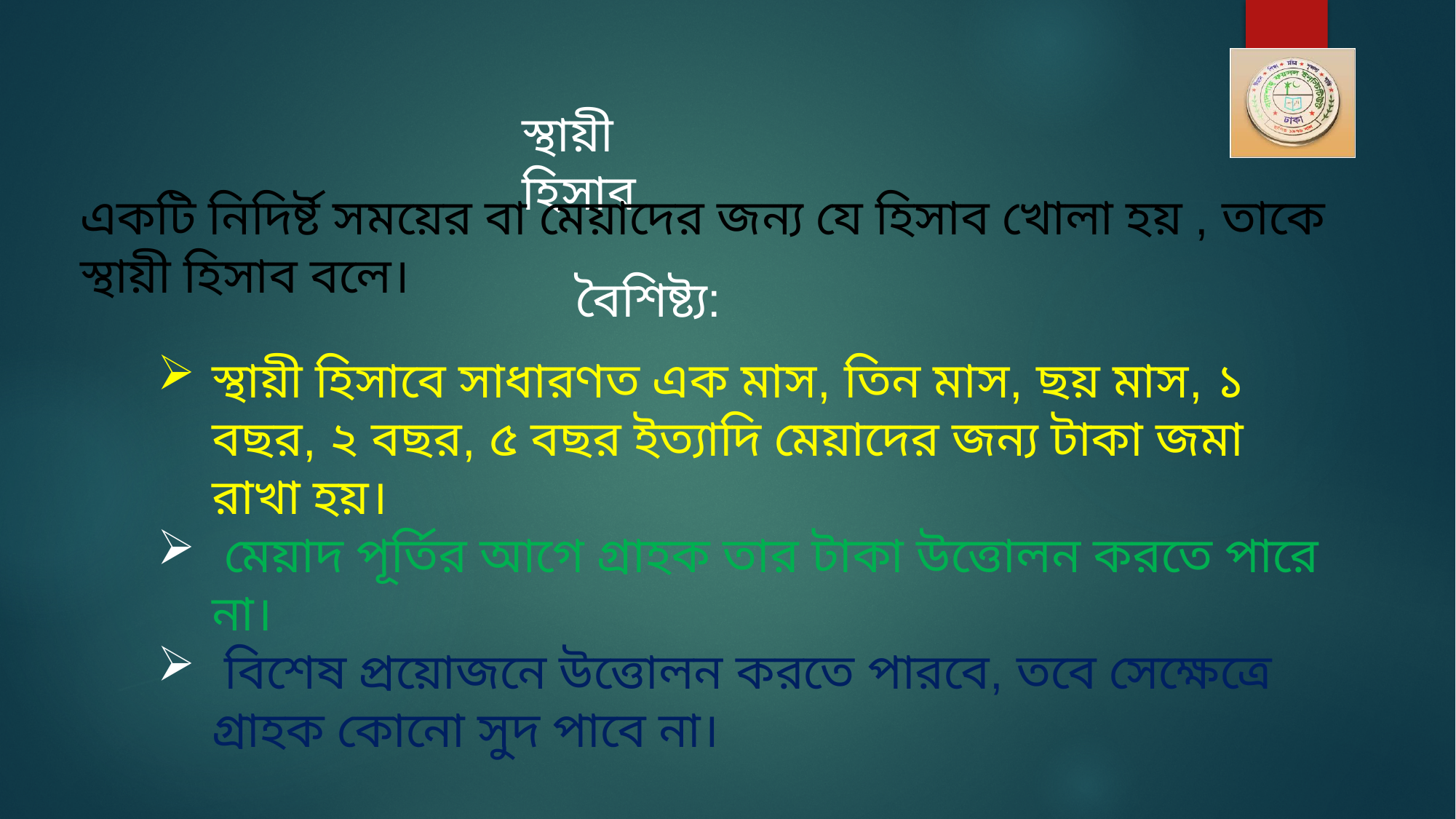

স্থায়ী হিসাব
একটি নিদির্ষ্ট সময়ের বা মেয়াদের জন্য যে হিসাব খোলা হয় , তাকে স্থায়ী হিসাব বলে।
বৈশিষ্ট্য:
স্থায়ী হিসাবে সাধারণত এক মাস, তিন মাস, ছয় মাস, ১ বছর, ২ বছর, ৫ বছর ইত্যাদি মেয়াদের জন্য টাকা জমা রাখা হয়।
 মেয়াদ পূর্তির আগে গ্রাহক তার টাকা উত্তোলন করতে পারে না।
 বিশেষ প্রয়োজনে উত্তোলন করতে পারবে, তবে সেক্ষেত্রে গ্রাহক কোনো সুদ পাবে না।